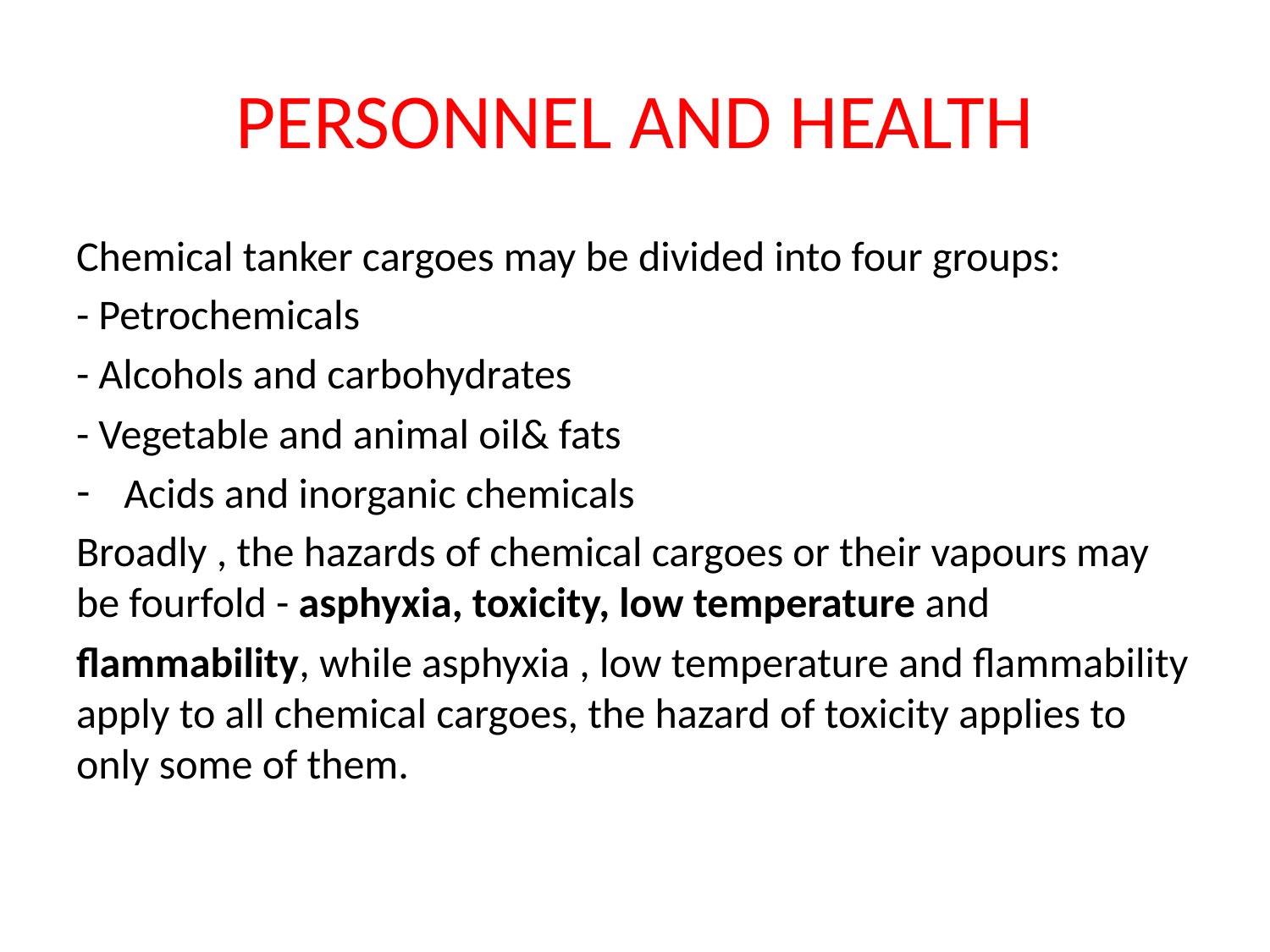

# PERSONNEL AND HEALTH
Chemical tanker cargoes may be divided into four groups:
- Petrochemicals
- Alcohols and carbohydrates
- Vegetable and animal oil& fats
Acids and inorganic chemicals
Broadly , the hazards of chemical cargoes or their vapours may be fourfold - asphyxia, toxicity, low temperature and
flammability, while asphyxia , low temperature and flammability apply to all chemical cargoes, the hazard of toxicity applies to only some of them.